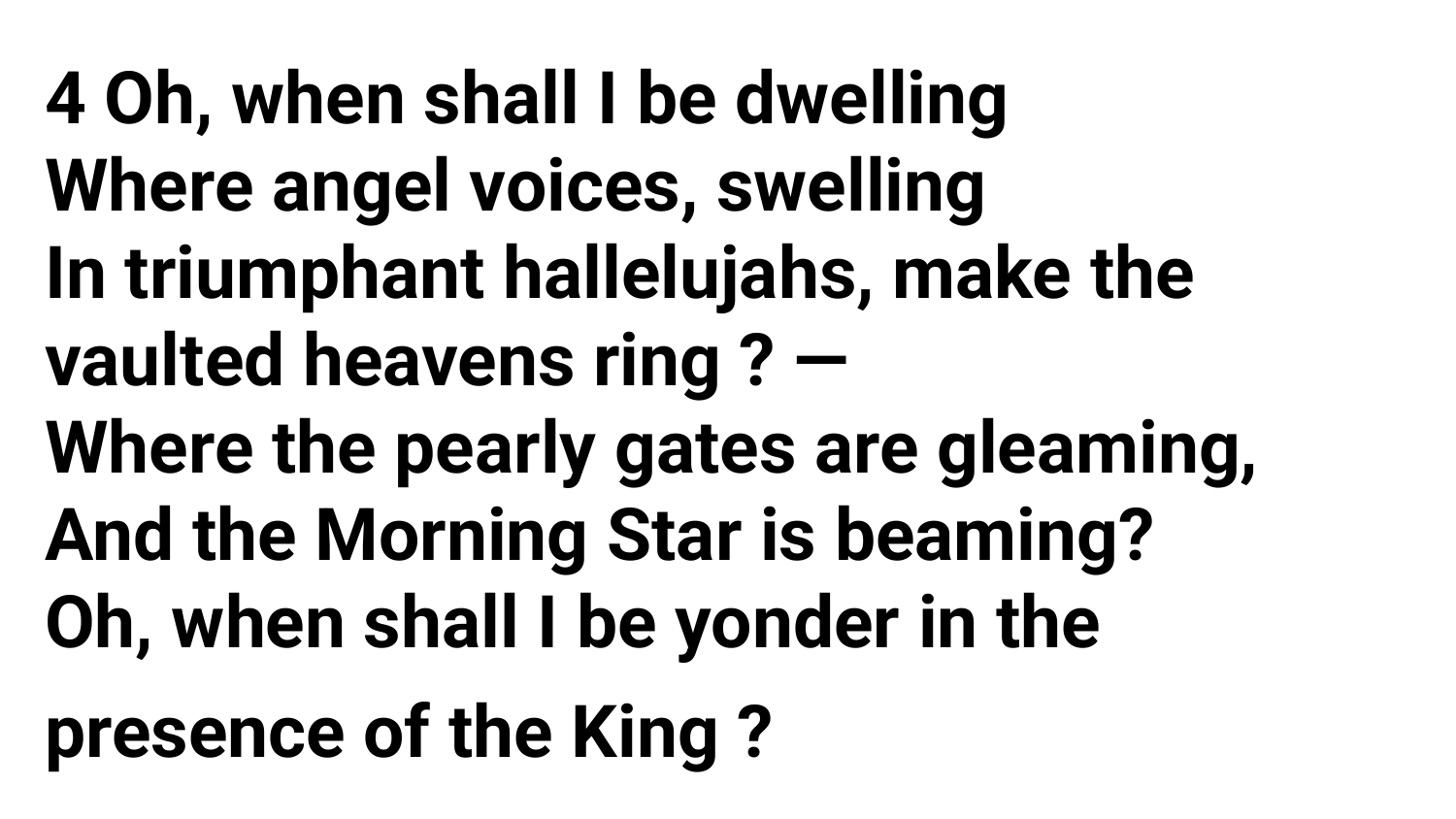

4 Oh, when shall I be dwelling
Where angel voices, swelling
In triumphant hallelujahs, make the
vaulted heavens ring ? —
Where the pearly gates are gleaming,
And the Morning Star is beaming?
Oh, when shall I be yonder in the
presence of the King ?